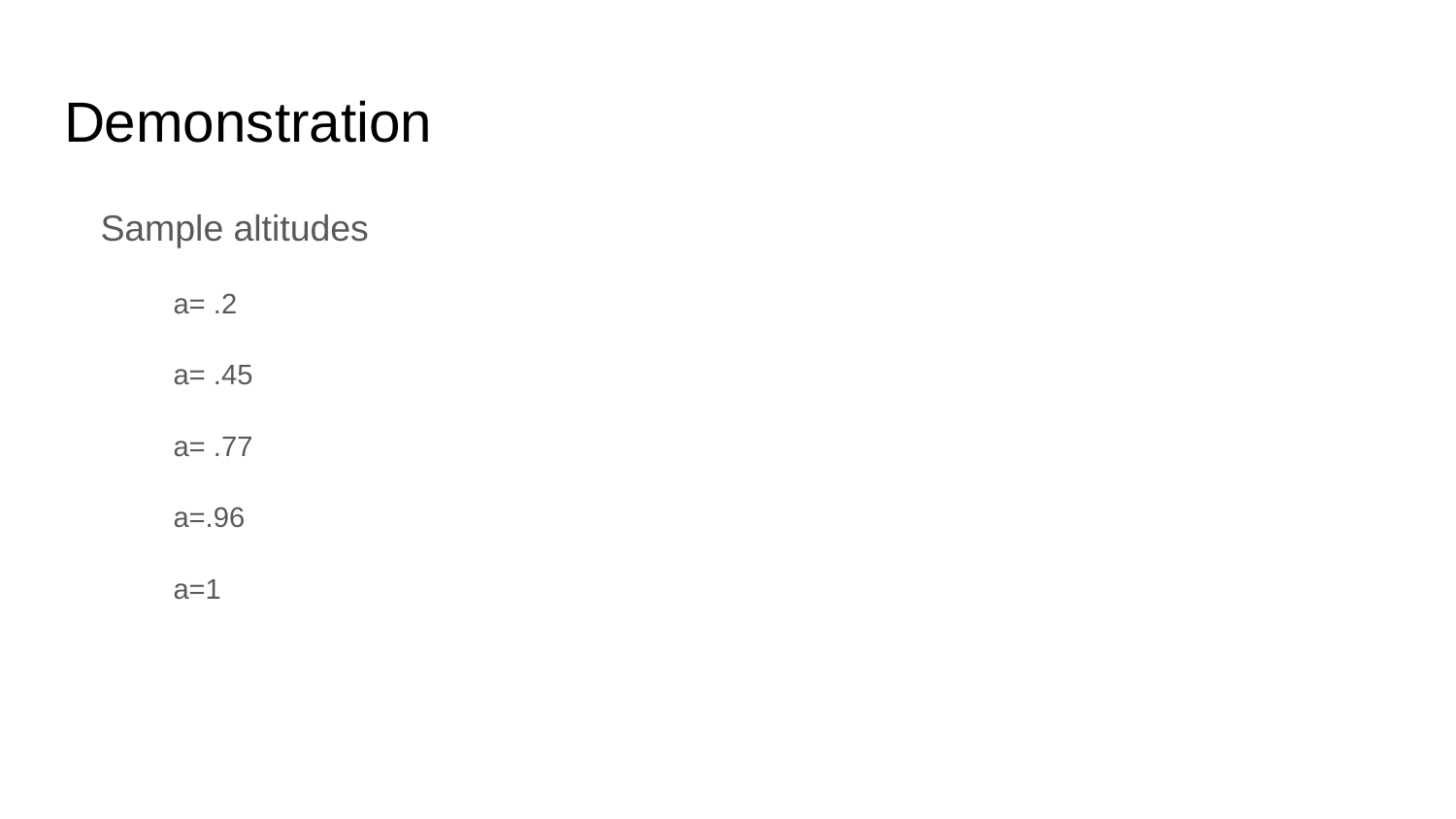

# Demonstration
Sample altitudes
a= .2
a= .45
a= .77
a=.96
a=1